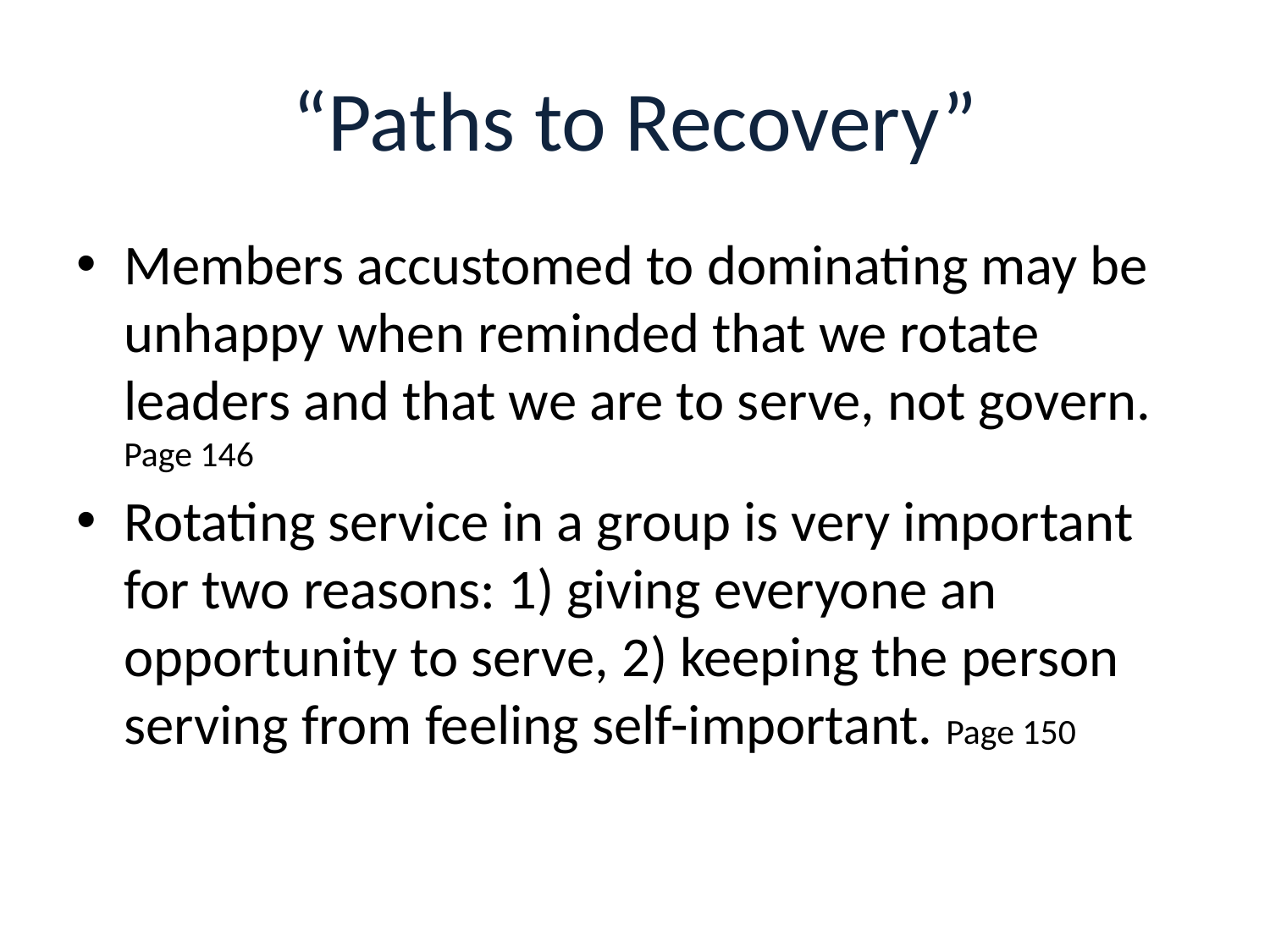

# “Paths to Recovery”
Members accustomed to dominating may be unhappy when reminded that we rotate leaders and that we are to serve, not govern. Page 146
Rotating service in a group is very important for two reasons: 1) giving everyone an opportunity to serve, 2) keeping the person serving from feeling self-important. Page 150